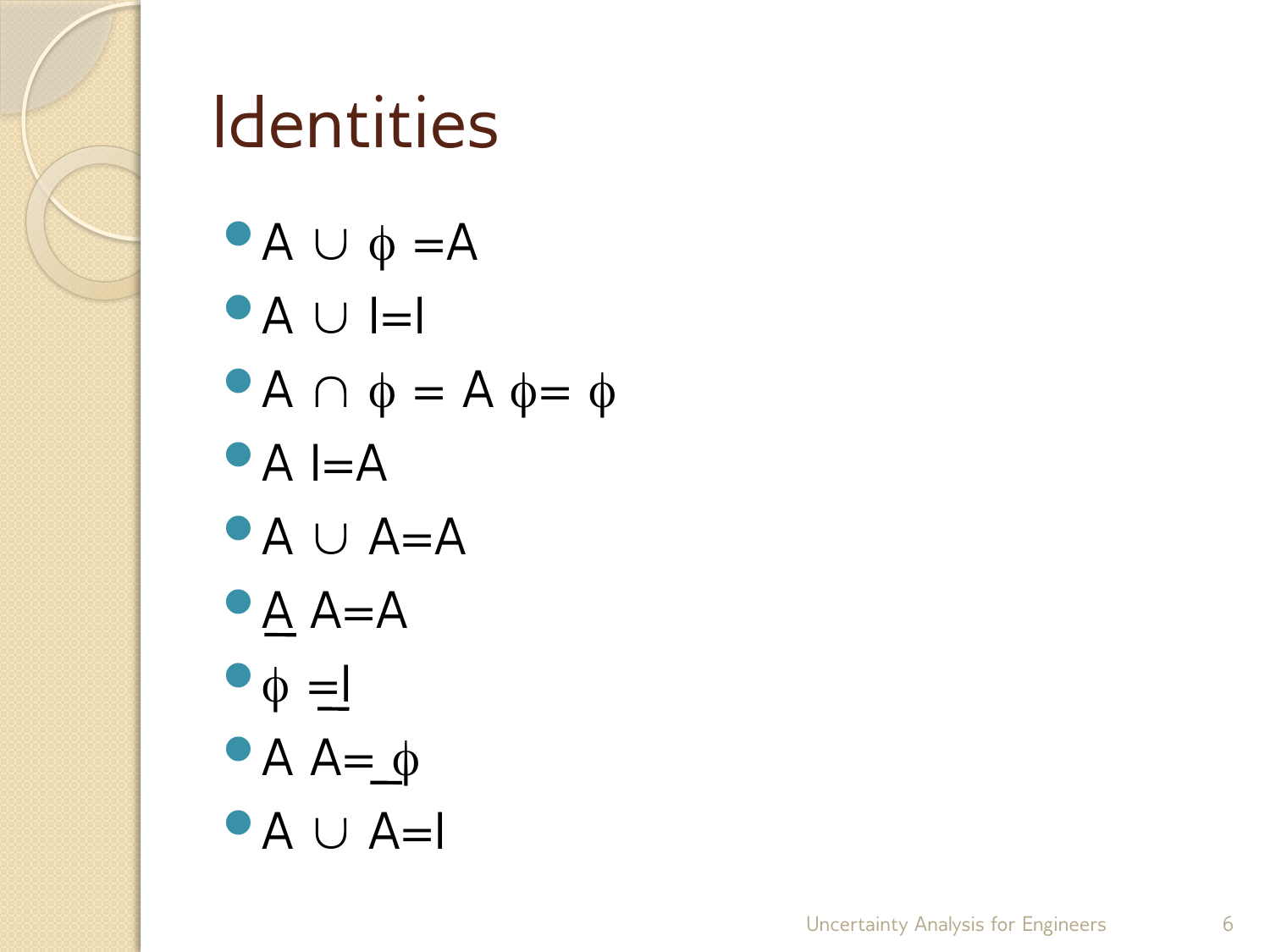

# Identities
A ∪ φ =A
A ∪ I=I
A ∩ φ = A φ= φ
A I=A
A ∪ A=A
A A=A
φ =I
A A= φ
A ∪ A=I
Uncertainty Analysis for Engineers
6